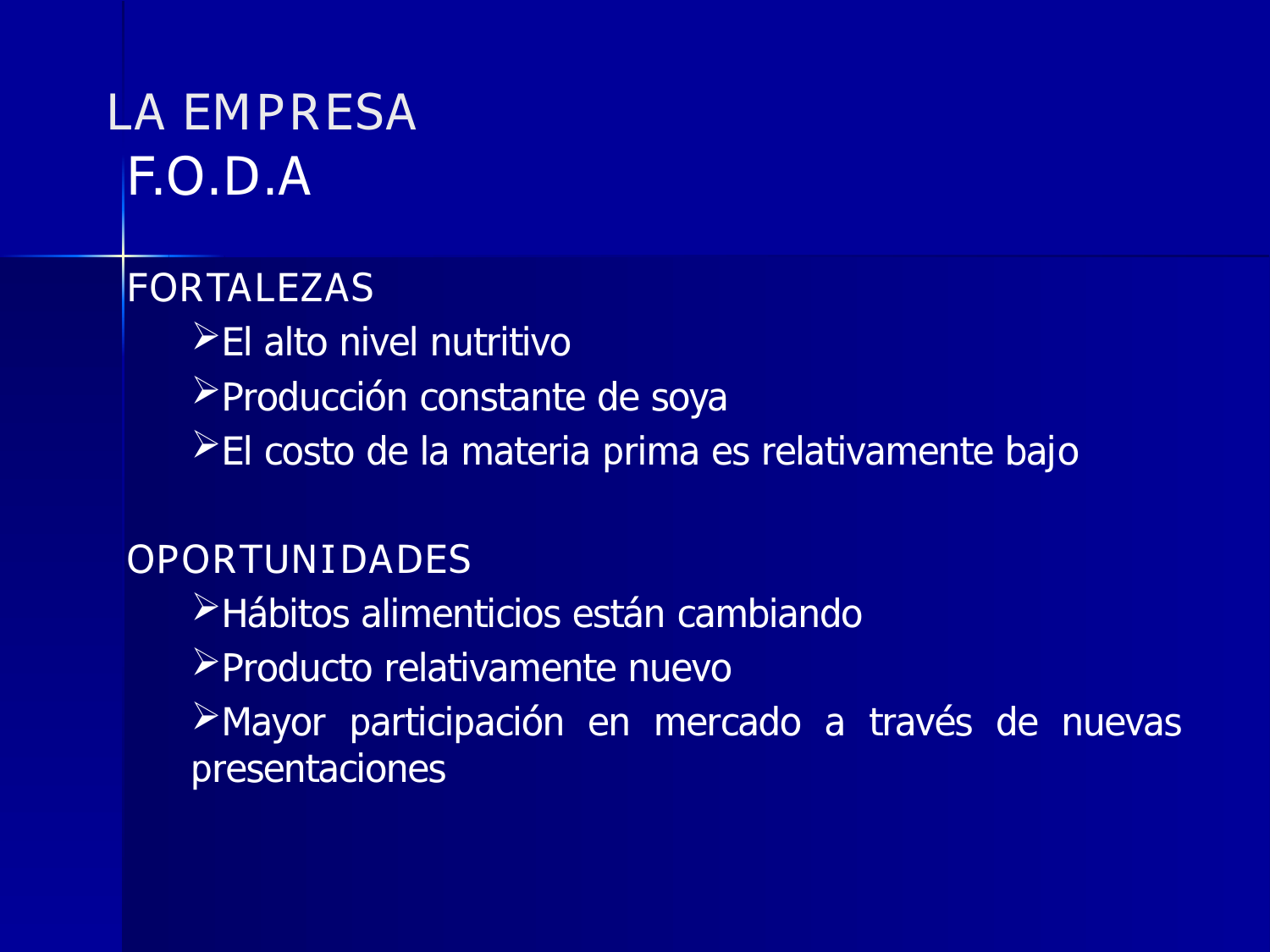

# LA EMPRESA
F.O.D.A

FORTALEZAS
El alto nivel nutritivo
Producción constante de soya
El costo de la materia prima es relativamente bajo

OPORTUNIDADES
Hábitos alimenticios están cambiando
Producto relativamente nuevo
Mayor participación en mercado a través de nuevas presentaciones